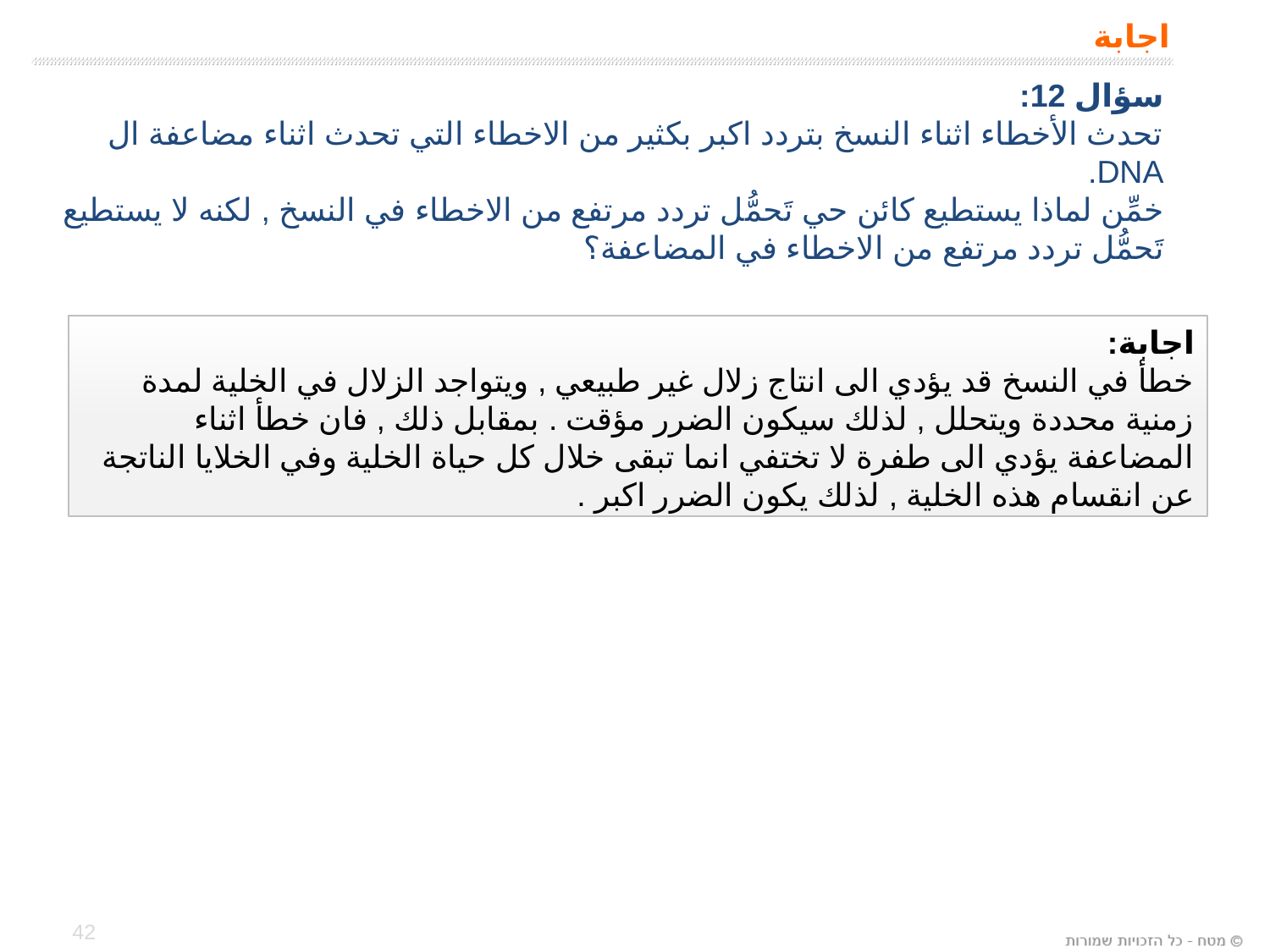

# اجابة

سؤال 12:
تحدث الأخطاء اثناء النسخ بتردد اكبر بكثير من الاخطاء التي تحدث اثناء مضاعفة ال DNA.
خمِّن لماذا يستطيع كائن حي تَحمُّل تردد مرتفع من الاخطاء في النسخ , لكنه لا يستطيع تَحمُّل تردد مرتفع من الاخطاء في المضاعفة؟
اجابة:
خطأ في النسخ قد يؤدي الى انتاج زلال غير طبيعي , ويتواجد الزلال في الخلية لمدة زمنية محددة ويتحلل , لذلك سيكون الضرر مؤقت . بمقابل ذلك , فان خطأ اثناء المضاعفة يؤدي الى طفرة لا تختفي انما تبقى خلال كل حياة الخلية وفي الخلايا الناتجة عن انقسام هذه الخلية , لذلك يكون الضرر اكبر .
42